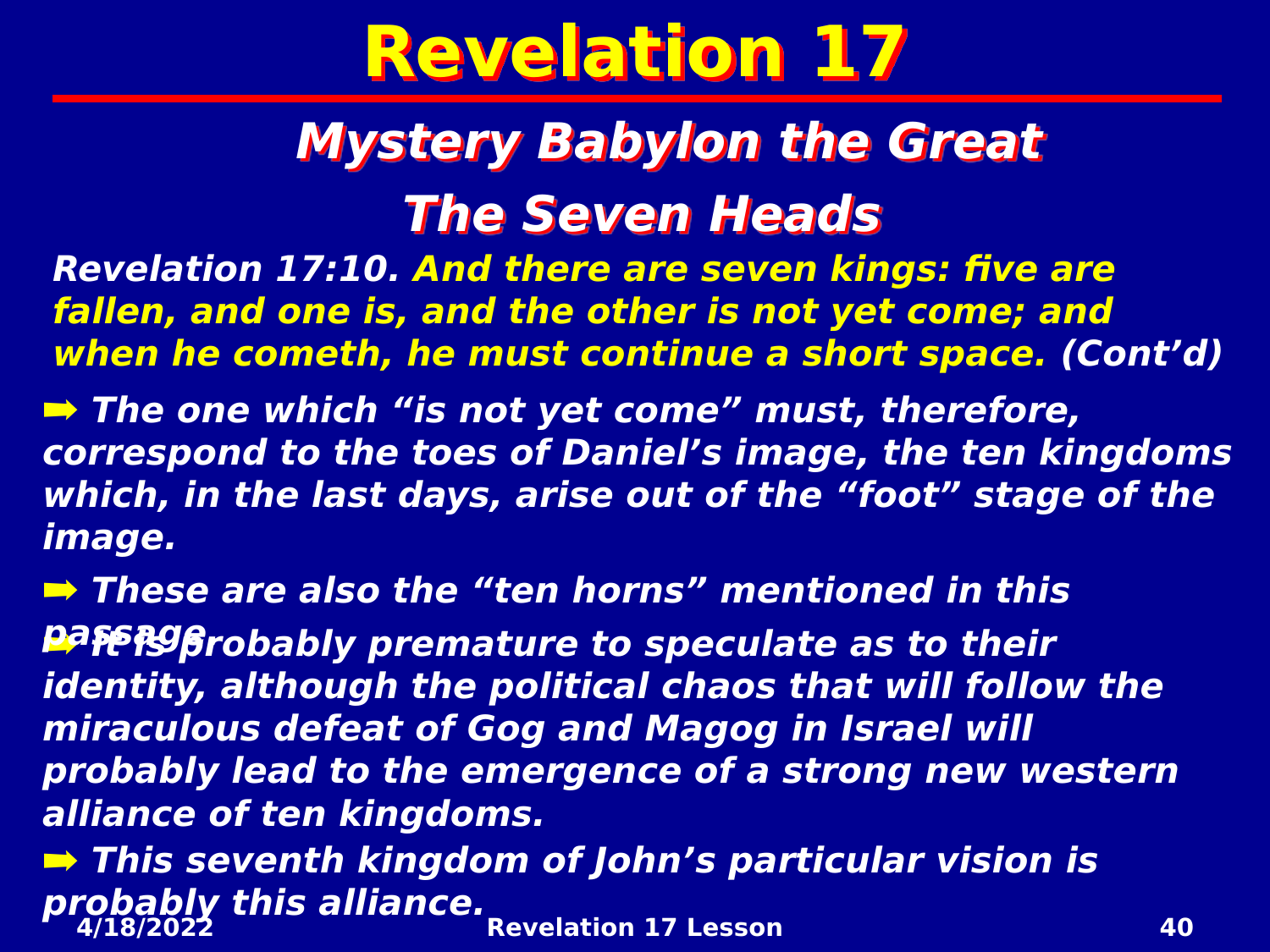

Revelation 17
Mystery Babylon the Great
The Seven Heads
Revelation 17:10. And there are seven kings: five are fallen, and one is, and the other is not yet come; and when he cometh, he must continue a short space. (Cont’d)
 The one which “is not yet come” must, therefore, correspond to the toes of Daniel’s image, the ten kingdoms which, in the last days, arise out of the “foot” stage of the image.
 These are also the “ten horns” mentioned in this passage.
 It is probably premature to speculate as to their identity, although the political chaos that will follow the miraculous defeat of Gog and Magog in Israel will probably lead to the emergence of a strong new western alliance of ten kingdoms.
 This seventh kingdom of John’s particular vision is probably this alliance.
4/18/2022
Revelation 17 Lesson
40